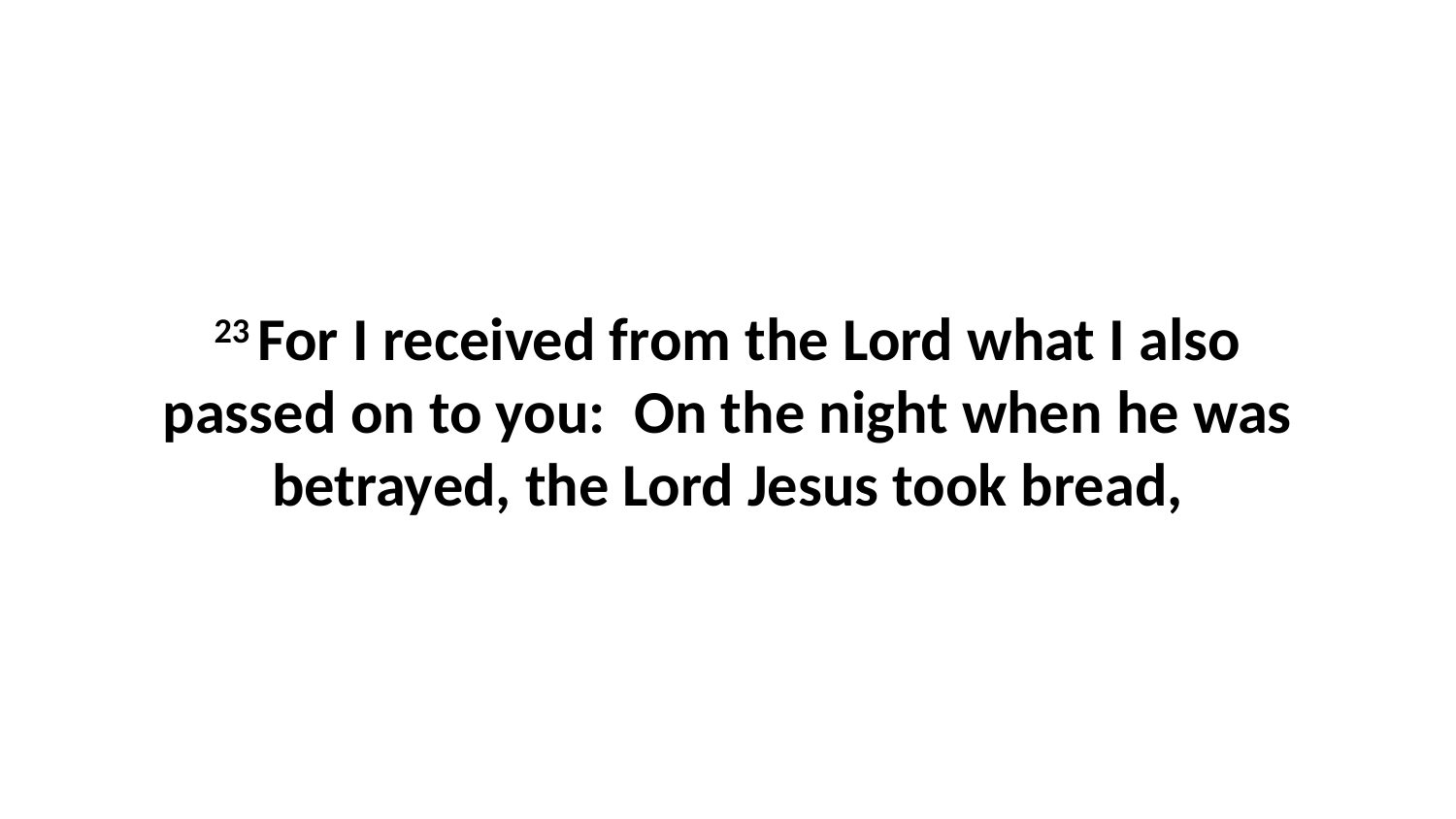

23 For I received from the Lord what I also passed on to you:  On the night when he was betrayed, the Lord Jesus took bread,